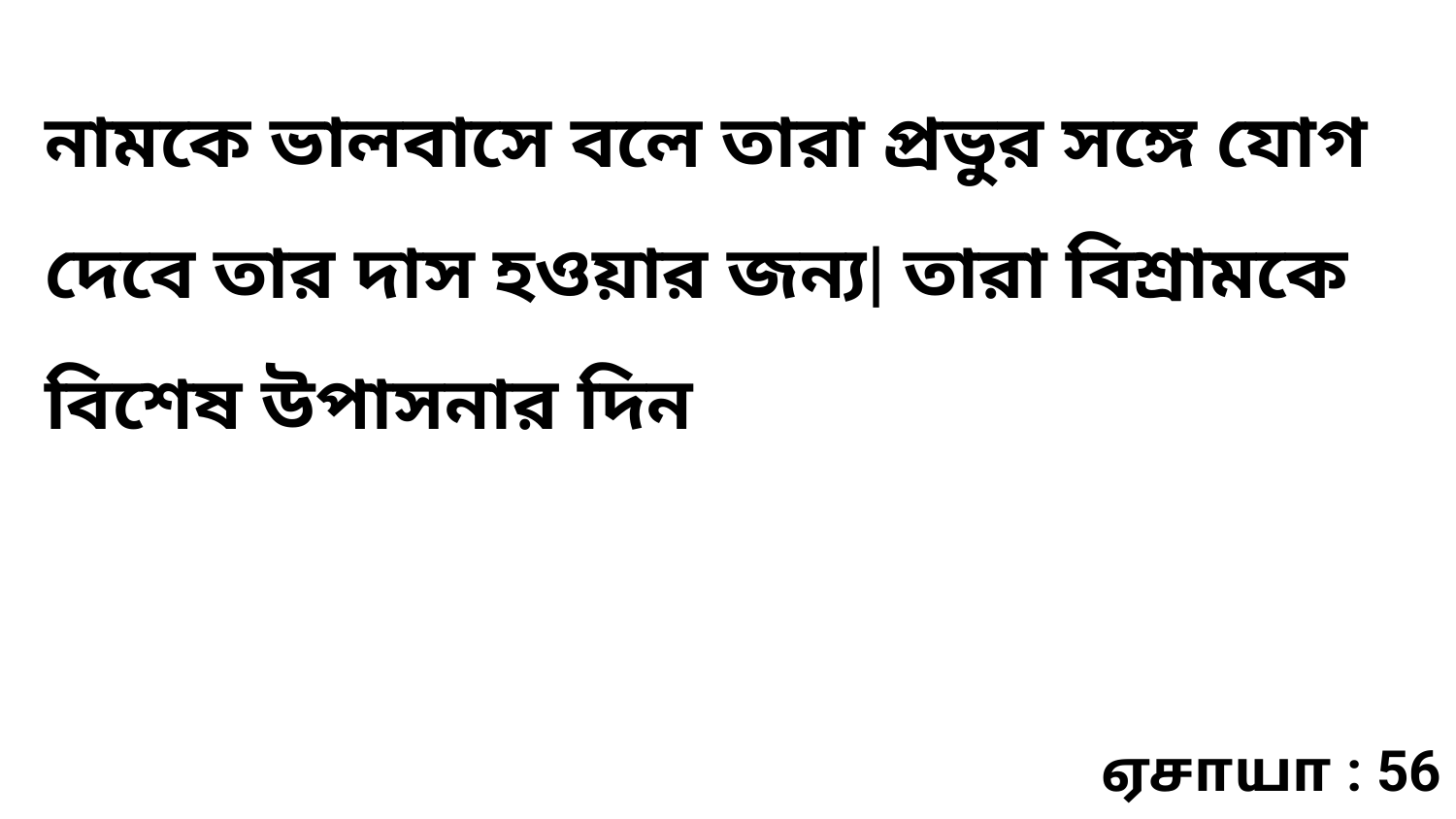

নামকে ভালবাসে বলে তারা প্রভুর সঙ্গে যোগ দেবে তার দাস হওয়ার জন্য| তারা বিশ্রামকে বিশেষ উপাসনার দিন
ஏசாயா : 56